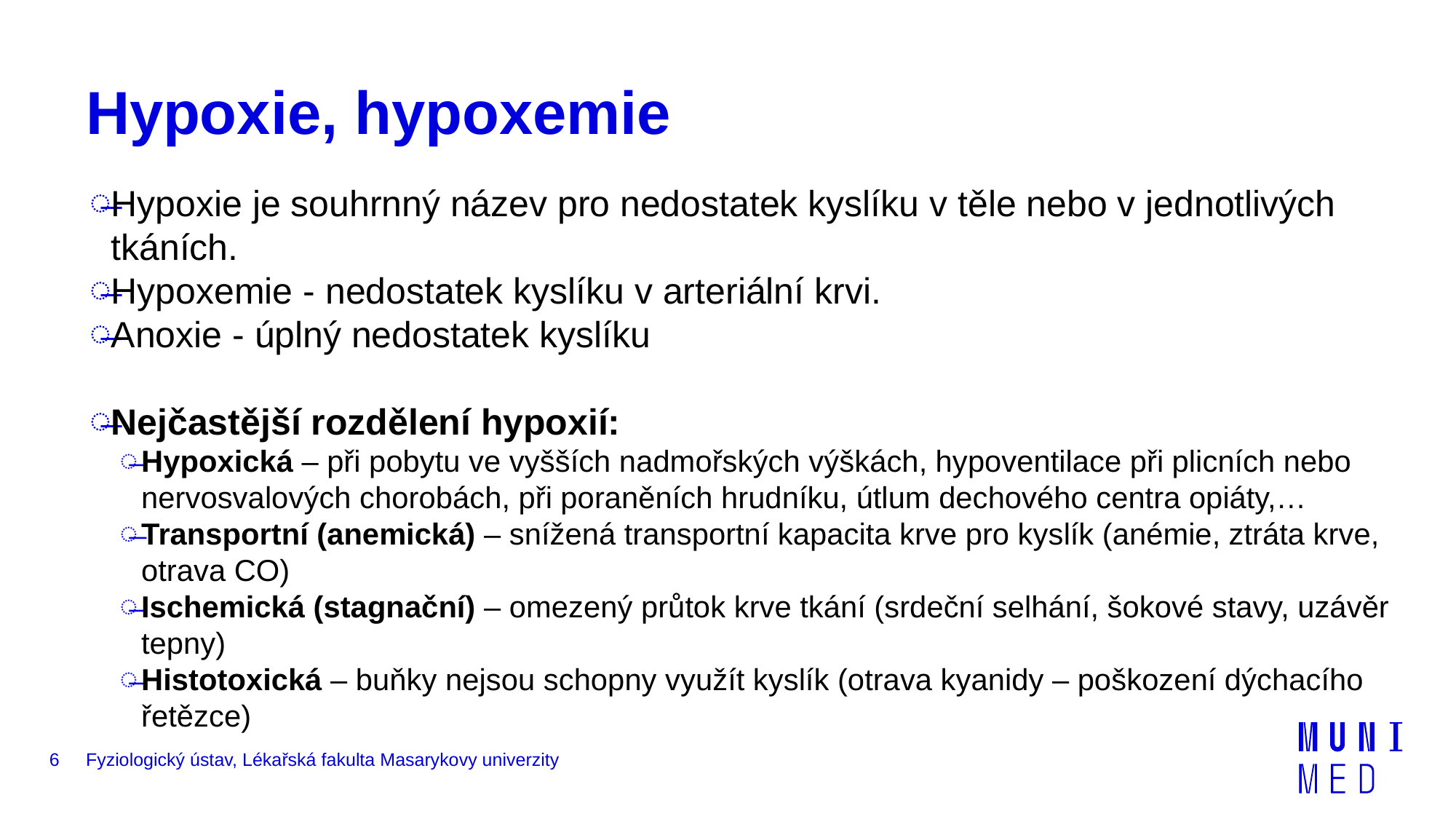

# Hypoxie, hypoxemie
Hypoxie je souhrnný název pro nedostatek kyslíku v těle nebo v jednotlivých tkáních.
Hypoxemie - nedostatek kyslíku v arteriální krvi.
Anoxie - úplný nedostatek kyslíku

Nejčastější rozdělení hypoxií:
Hypoxická – při pobytu ve vyšších nadmořských výškách, hypoventilace při plicních nebo nervosvalových chorobách, při poraněních hrudníku, útlum dechového centra opiáty,…
Transportní (anemická) – snížená transportní kapacita krve pro kyslík (anémie, ztráta krve, otrava CO)
Ischemická (stagnační) – omezený průtok krve tkání (srdeční selhání, šokové stavy, uzávěr tepny)
Histotoxická – buňky nejsou schopny využít kyslík (otrava kyanidy – poškození dýchacího řetězce)
6
Fyziologický ústav, Lékařská fakulta Masarykovy univerzity